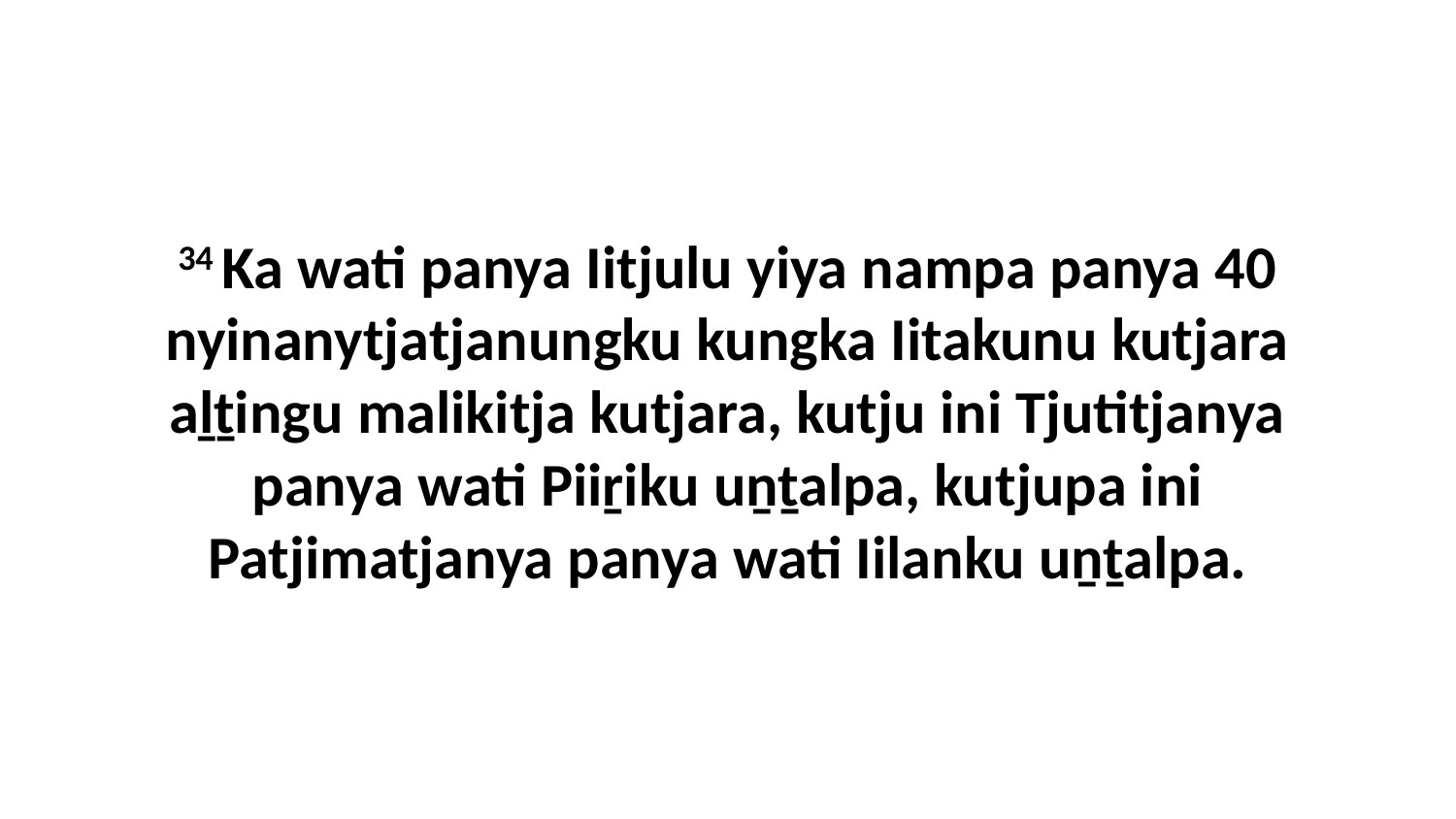

34 Ka wati panya Iitjulu yiya nampa panya 40 nyinanytjatjanungku kungka Iitakunu kutjara aḻṯingu malikitja kutjara, kutju ini Tjutitjanya panya wati Piiṟiku uṉṯalpa, kutjupa ini Patjimatjanya panya wati Iilanku uṉṯalpa.